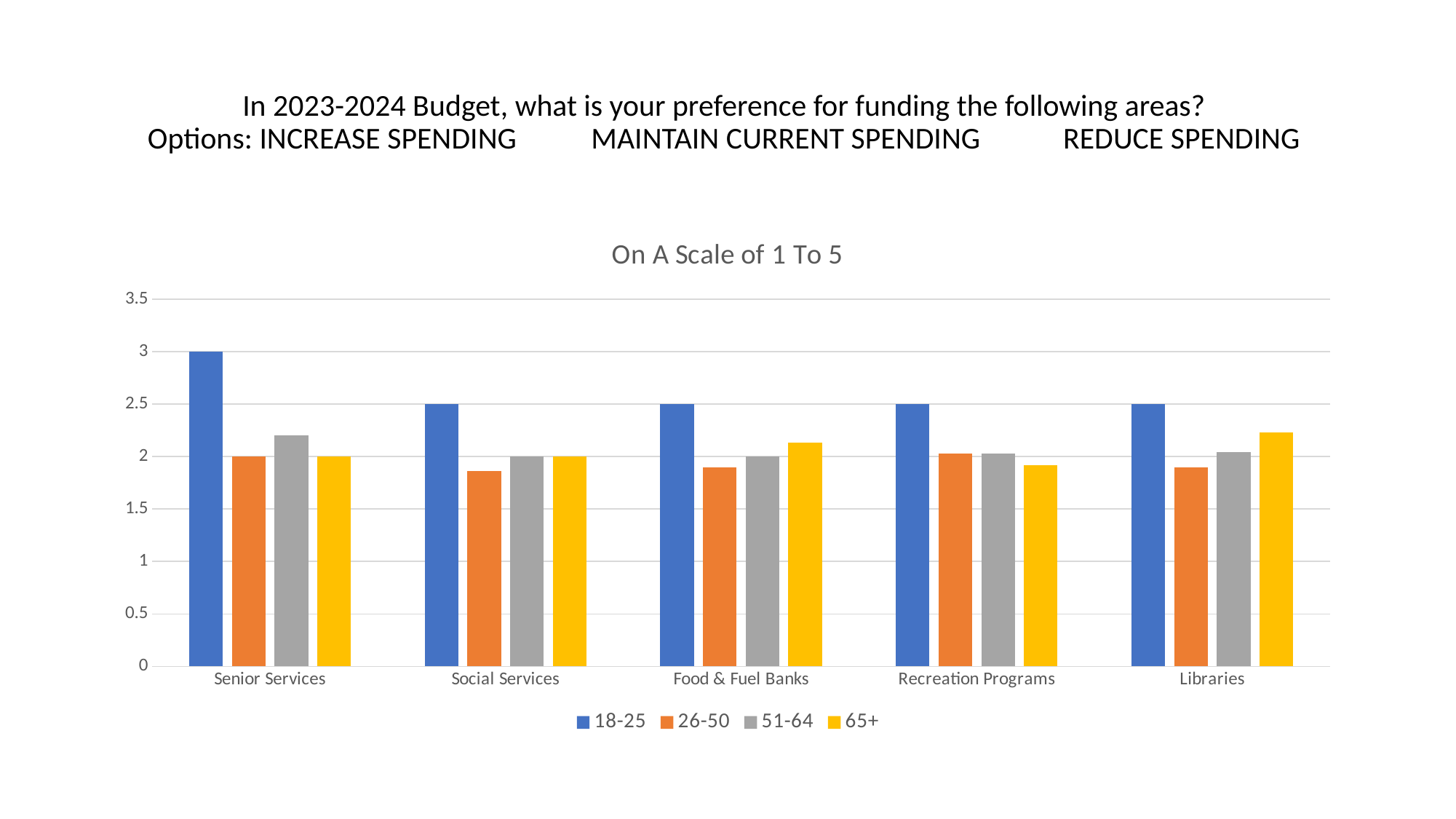

# In 2023-2024 Budget, what is your preference for funding the following areas? Options: INCREASE SPENDING	 MAINTAIN CURRENT SPENDING            REDUCE SPENDING

### Chart: On A Scale of 1 To 5

| Category | 18-25 | 26-50 | 51-64 | 65+ |
|---|---|---|---|---|
| Senior Services | 3.0 | 2.0 | 2.2 | 2.0 |
| Social Services | 2.5 | 1.86 | 2.0 | 2.0 |
| Food & Fuel Banks | 2.5 | 1.9 | 2.0 | 2.13 |
| Recreation Programs | 2.5 | 2.03 | 2.03 | 1.92 |
| Libraries | 2.5 | 1.9 | 2.04 | 2.23 |